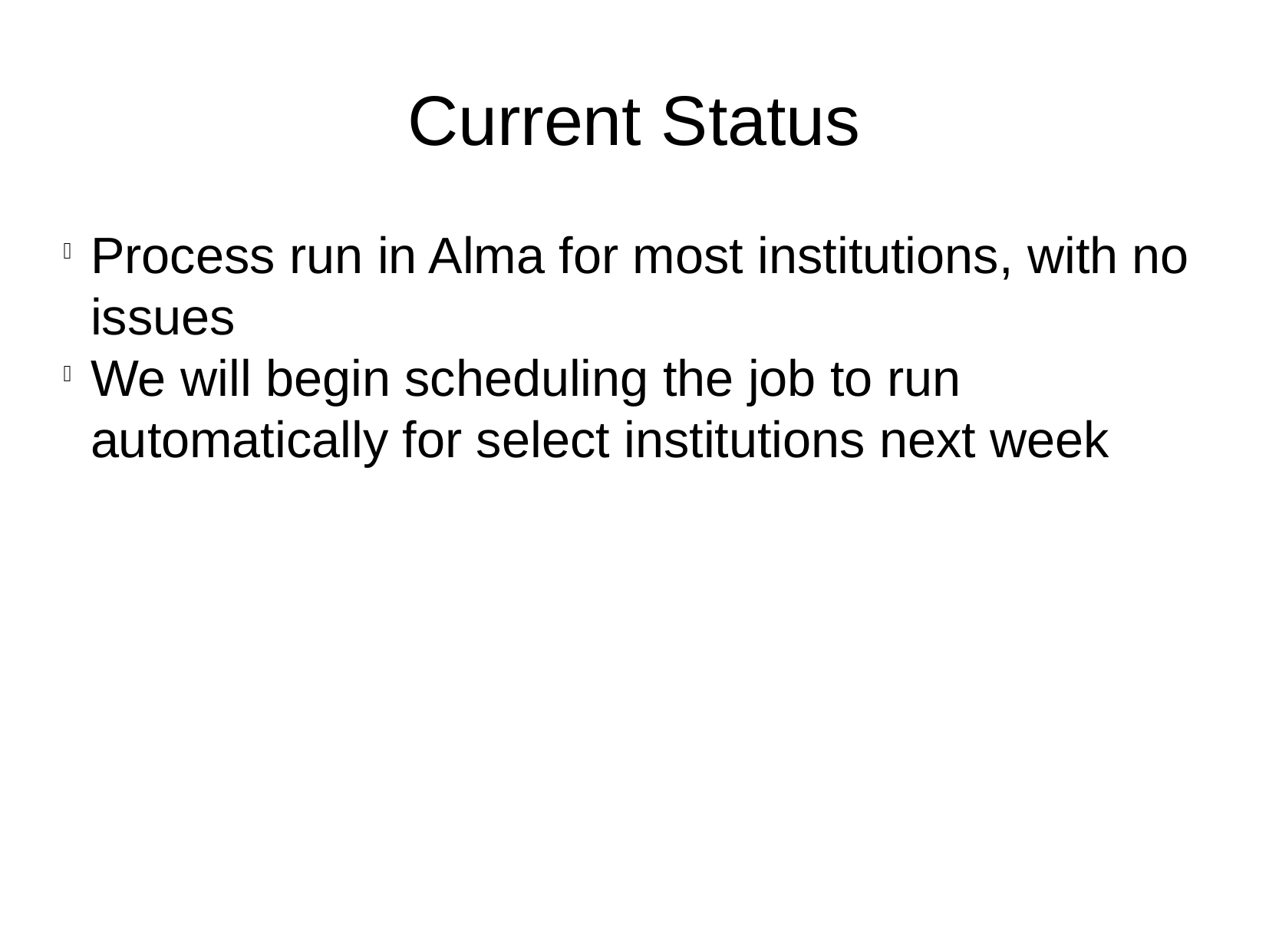

Current Status
Process run in Alma for most institutions, with no issues
We will begin scheduling the job to run automatically for select institutions next week